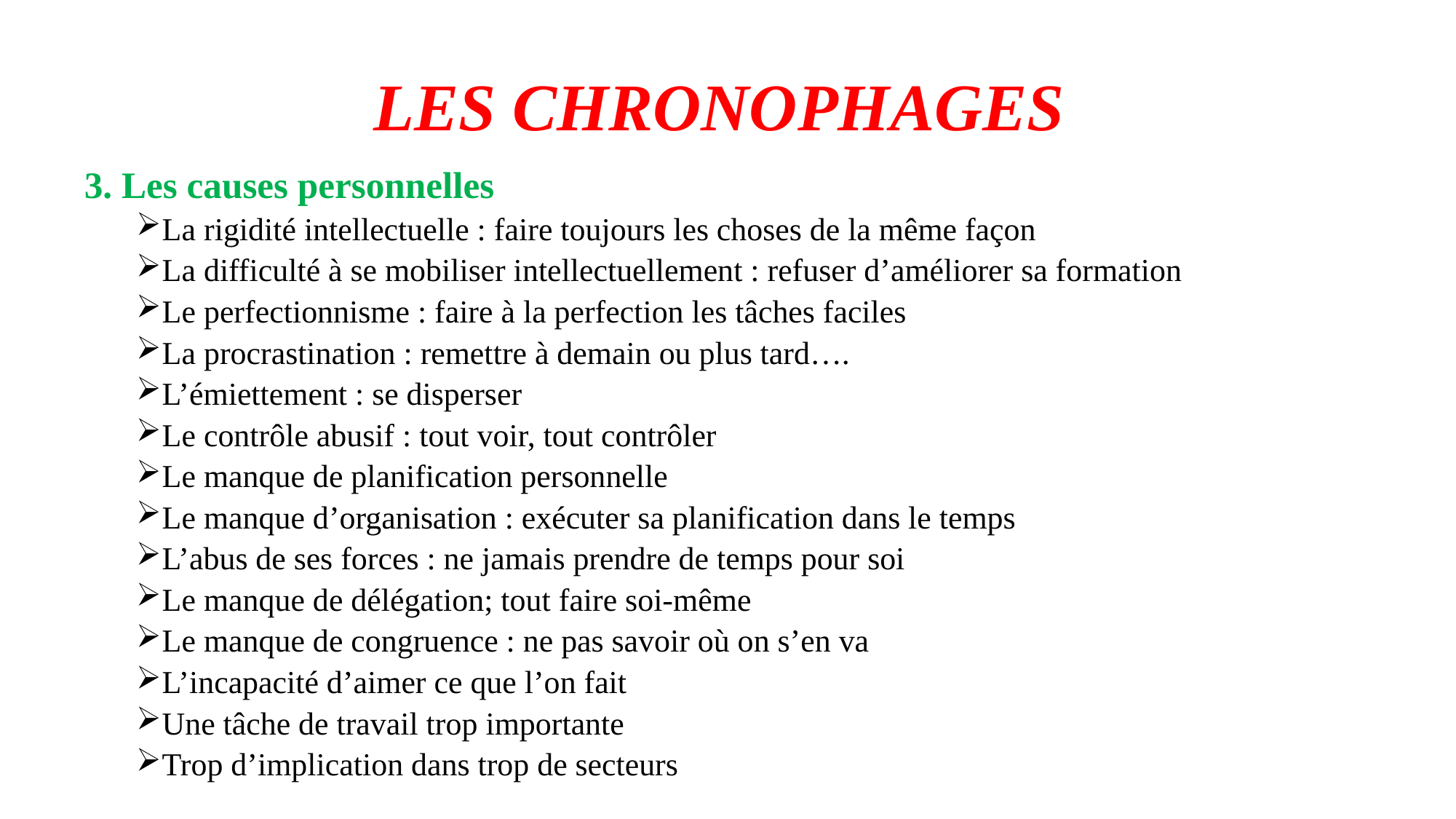

# LES CHRONOPHAGES
3. Les causes personnelles
La rigidité intellectuelle : faire toujours les choses de la même façon
La difficulté à se mobiliser intellectuellement : refuser d’améliorer sa formation
Le perfectionnisme : faire à la perfection les tâches faciles
La procrastination : remettre à demain ou plus tard….
L’émiettement : se disperser
Le contrôle abusif : tout voir, tout contrôler
Le manque de planification personnelle
Le manque d’organisation : exécuter sa planification dans le temps
L’abus de ses forces : ne jamais prendre de temps pour soi
Le manque de délégation; tout faire soi-même
Le manque de congruence : ne pas savoir où on s’en va
L’incapacité d’aimer ce que l’on fait
Une tâche de travail trop importante
Trop d’implication dans trop de secteurs